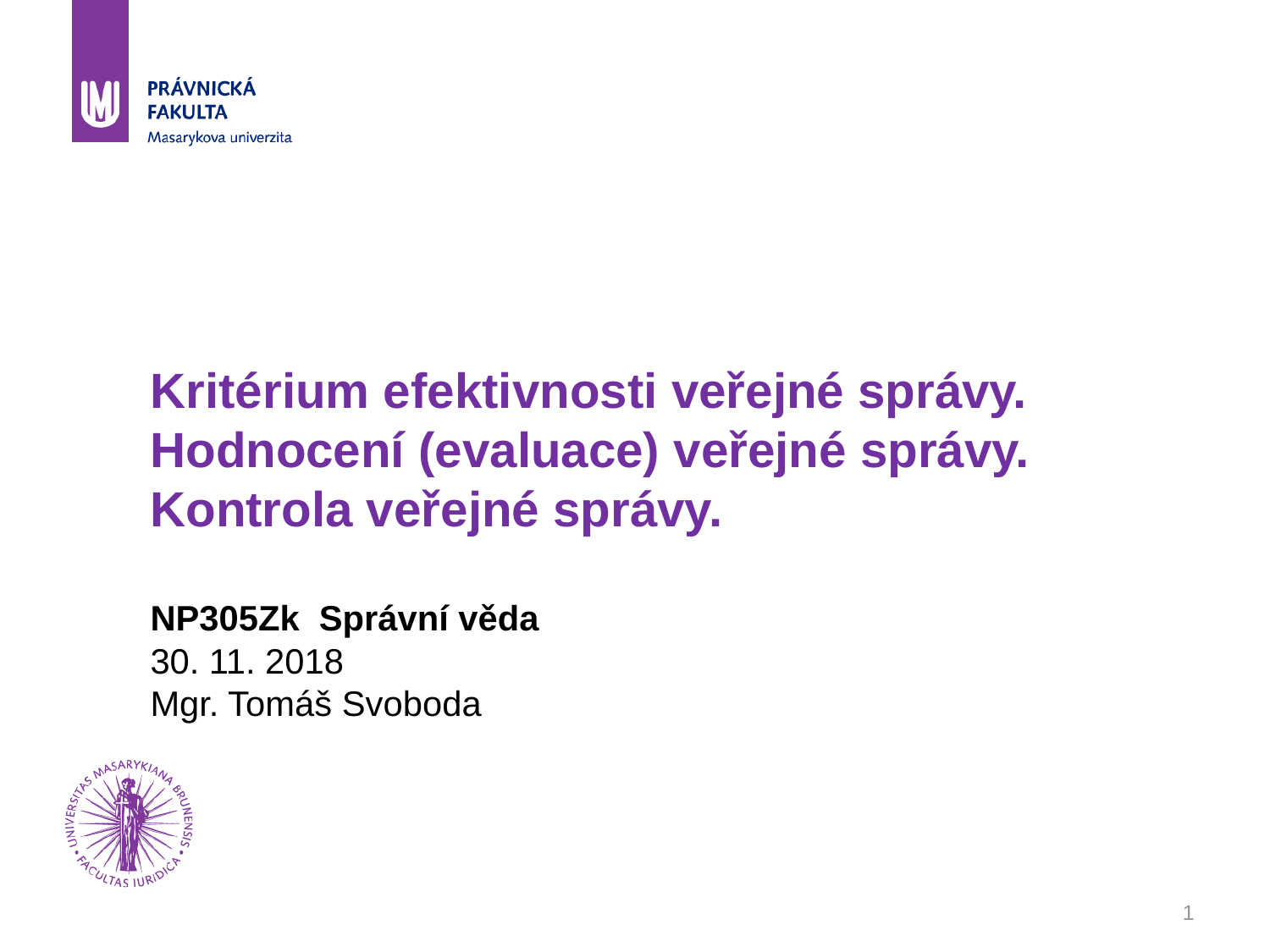

# Kritérium efektivnosti veřejné správy. Hodnocení (evaluace) veřejné správy. Kontrola veřejné správy. NP305Zk  Správní věda 30. 11. 2018 Mgr. Tomáš Svoboda
1